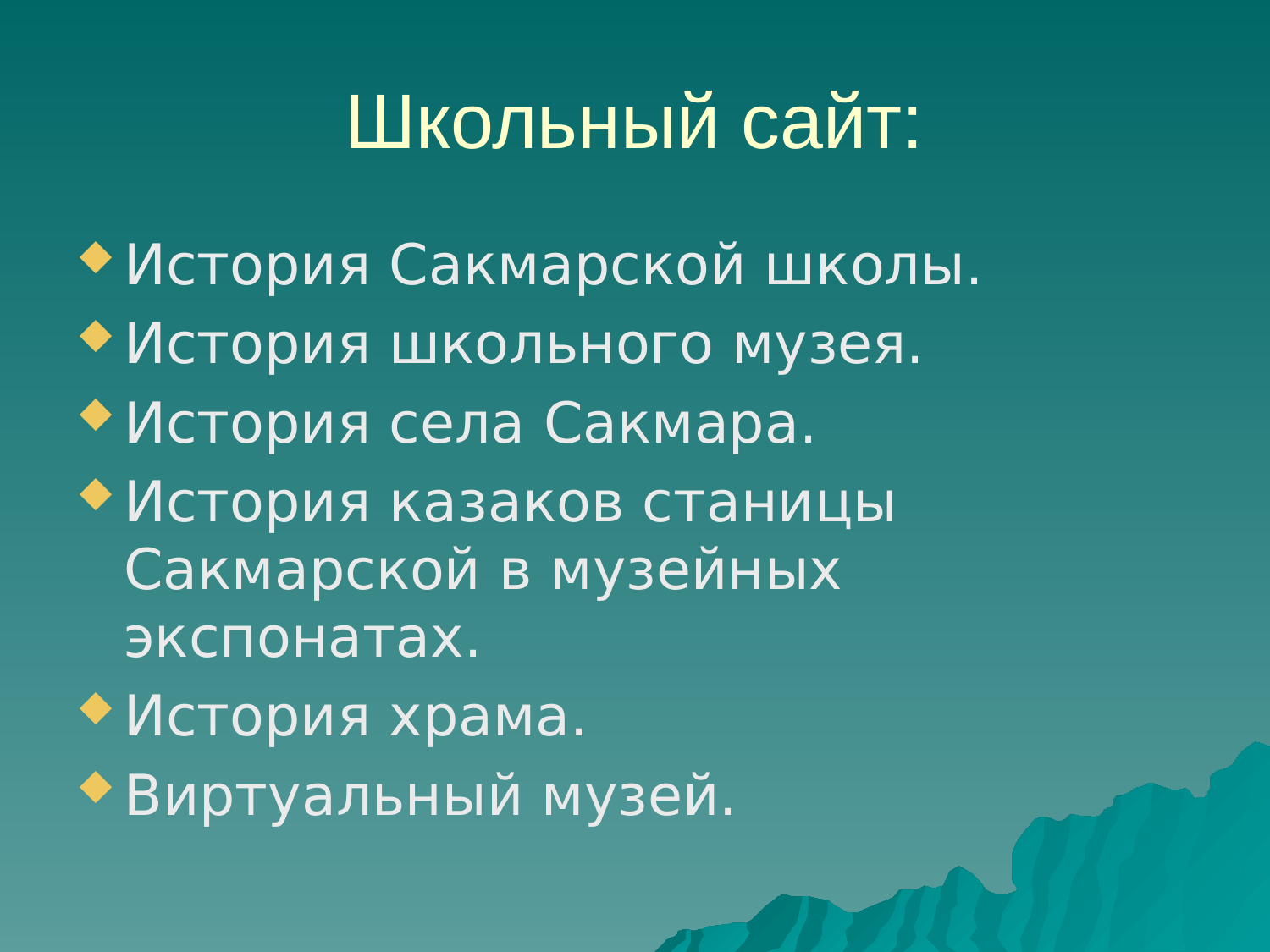

# Школьный сайт:
История Сакмарской школы.
История школьного музея.
История села Сакмара.
История казаков станицы Сакмарской в музейных экспонатах.
История храма.
Виртуальный музей.